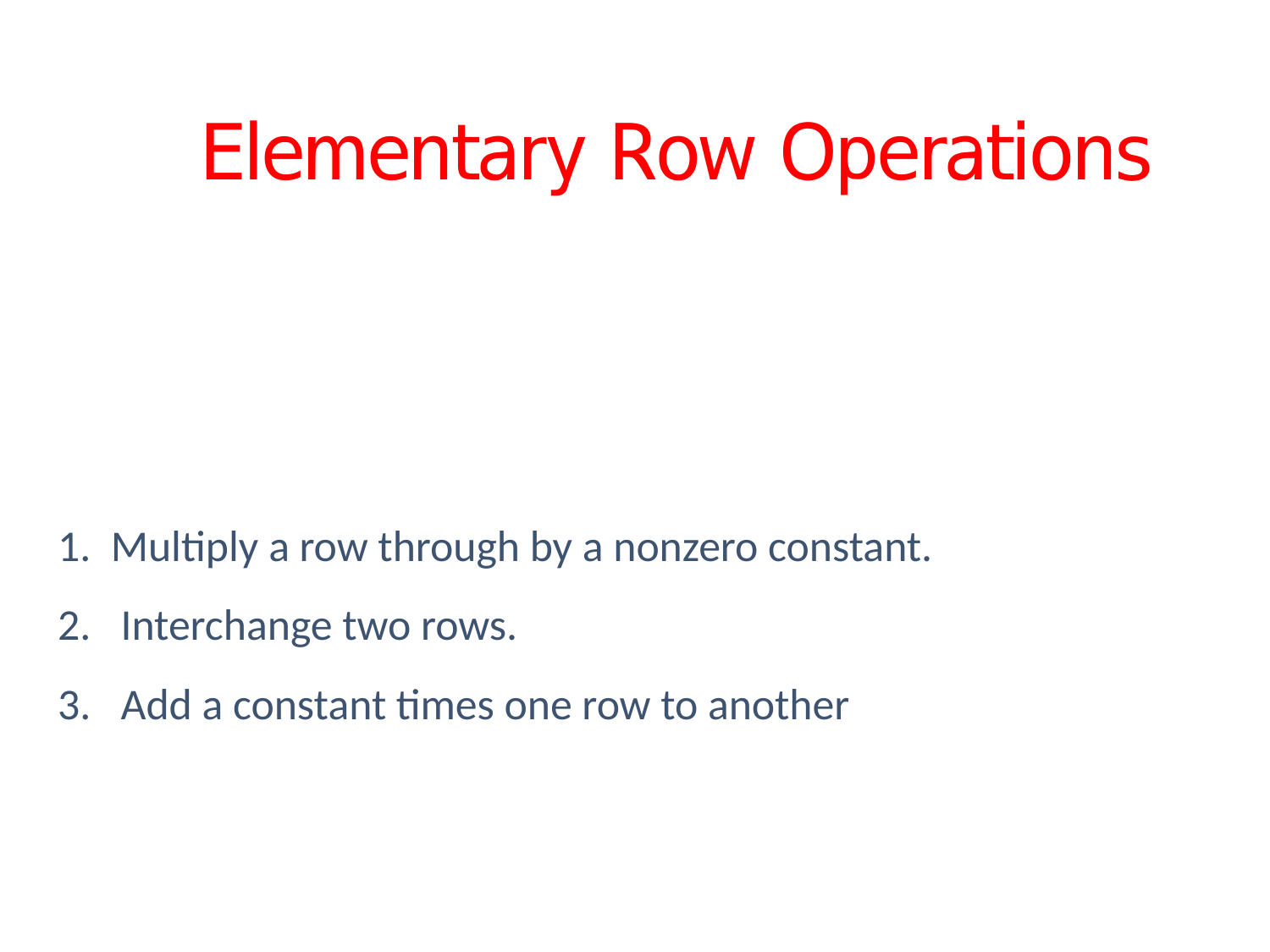

Elementary Row Operations
# 1.  Multiply a row through by a nonzero constant. 2.   Interchange two rows. 3.   Add a constant times one row to another